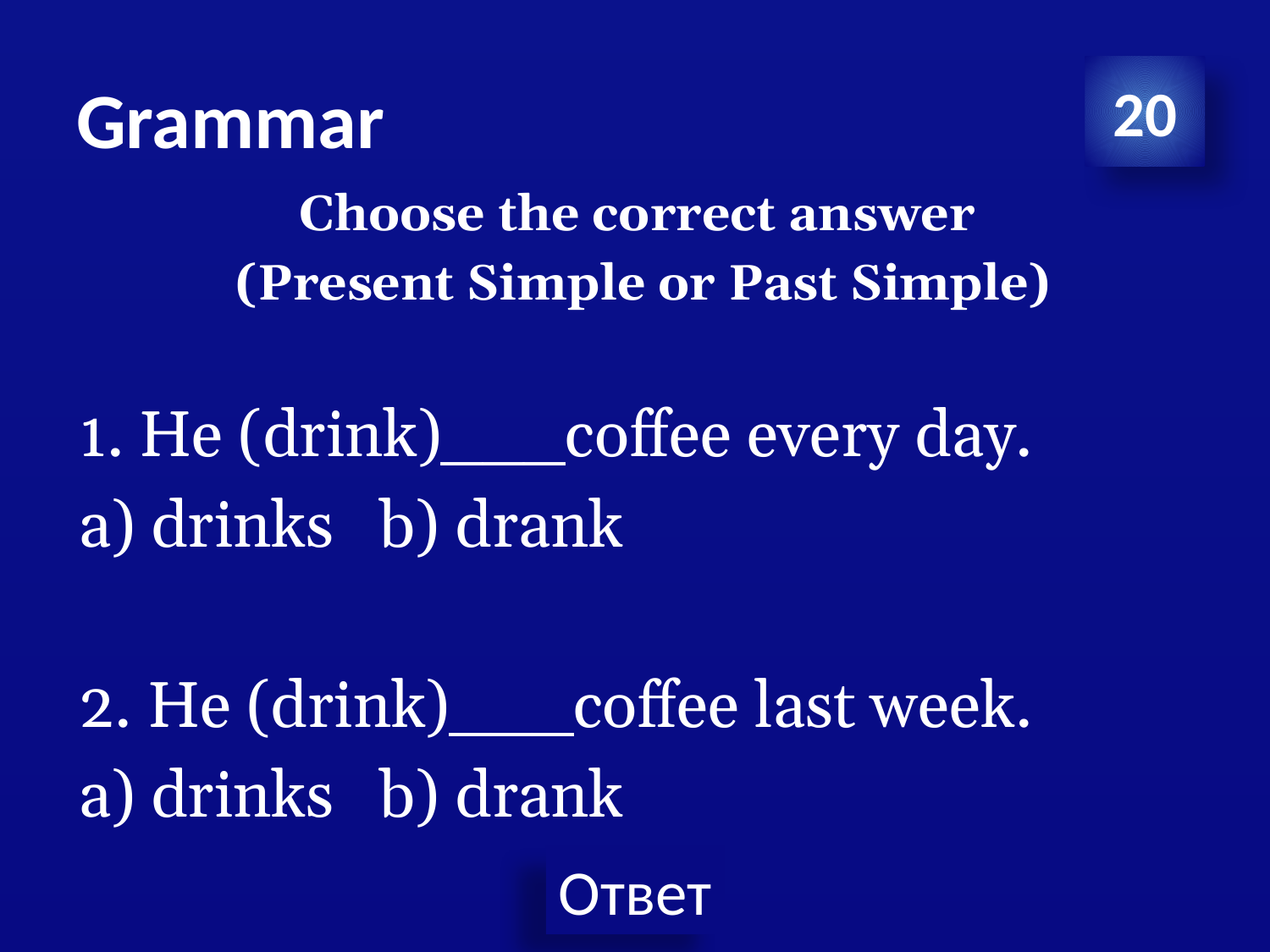

# Grammar
20
Choose the correct answer
 (Present Simple or Past Simple)

1. He (drink)___coffee every day.
a) drinks   b) drank

2. He (drink)___coffee last week.
a) drinks   b) drank